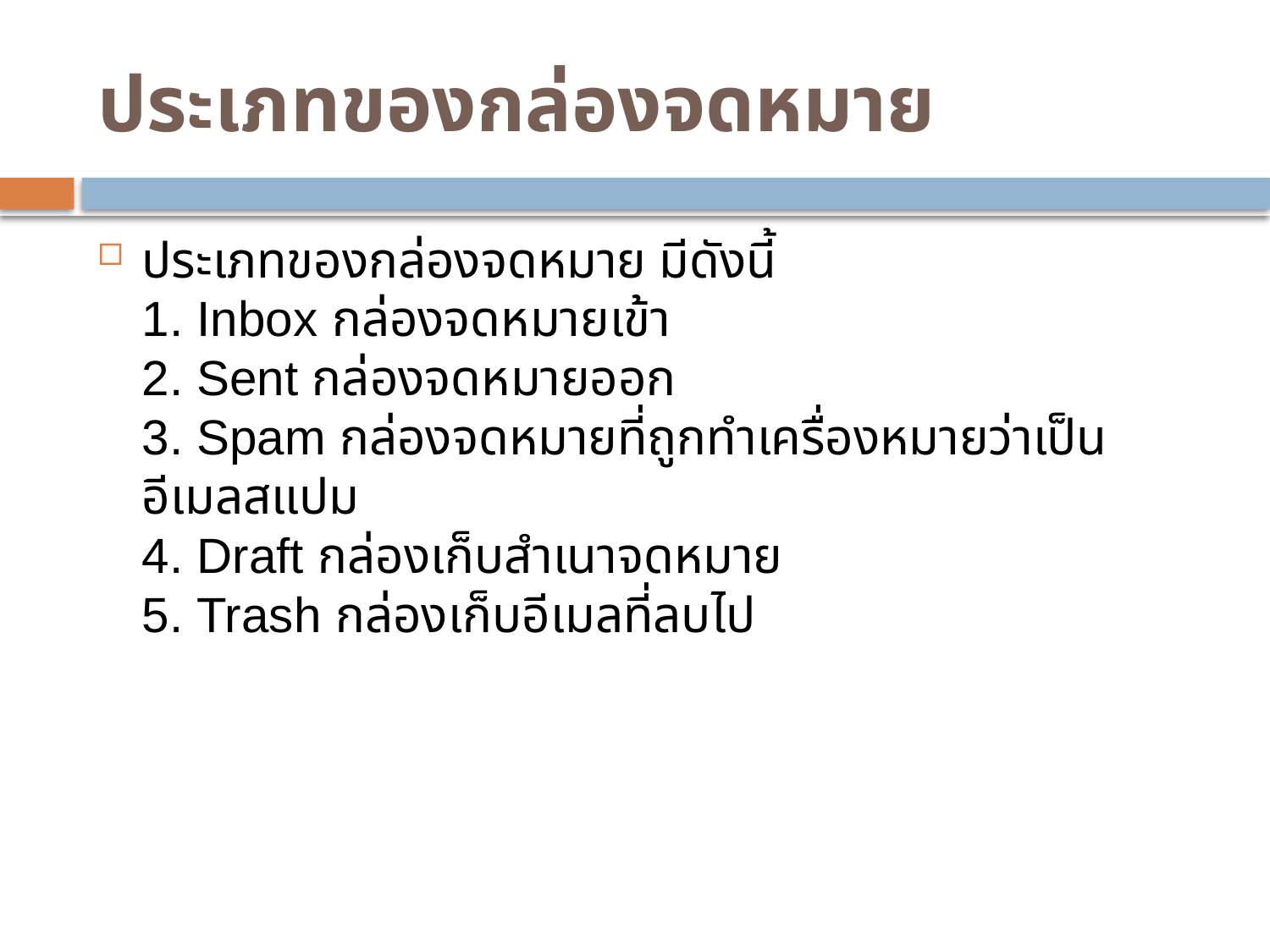

# ประเภทของกล่องจดหมาย
ประเภทของกล่องจดหมาย มีดังนี้
1. Inbox กล่องจดหมายเข้า
2. Sent กล่องจดหมายออก
3. Spam กล่องจดหมายที่ถูกทำเครื่องหมายว่าเป็นอีเมลสแปม
4. Draft กล่องเก็บสำเนาจดหมาย
5. Trash กล่องเก็บอีเมลที่ลบไป